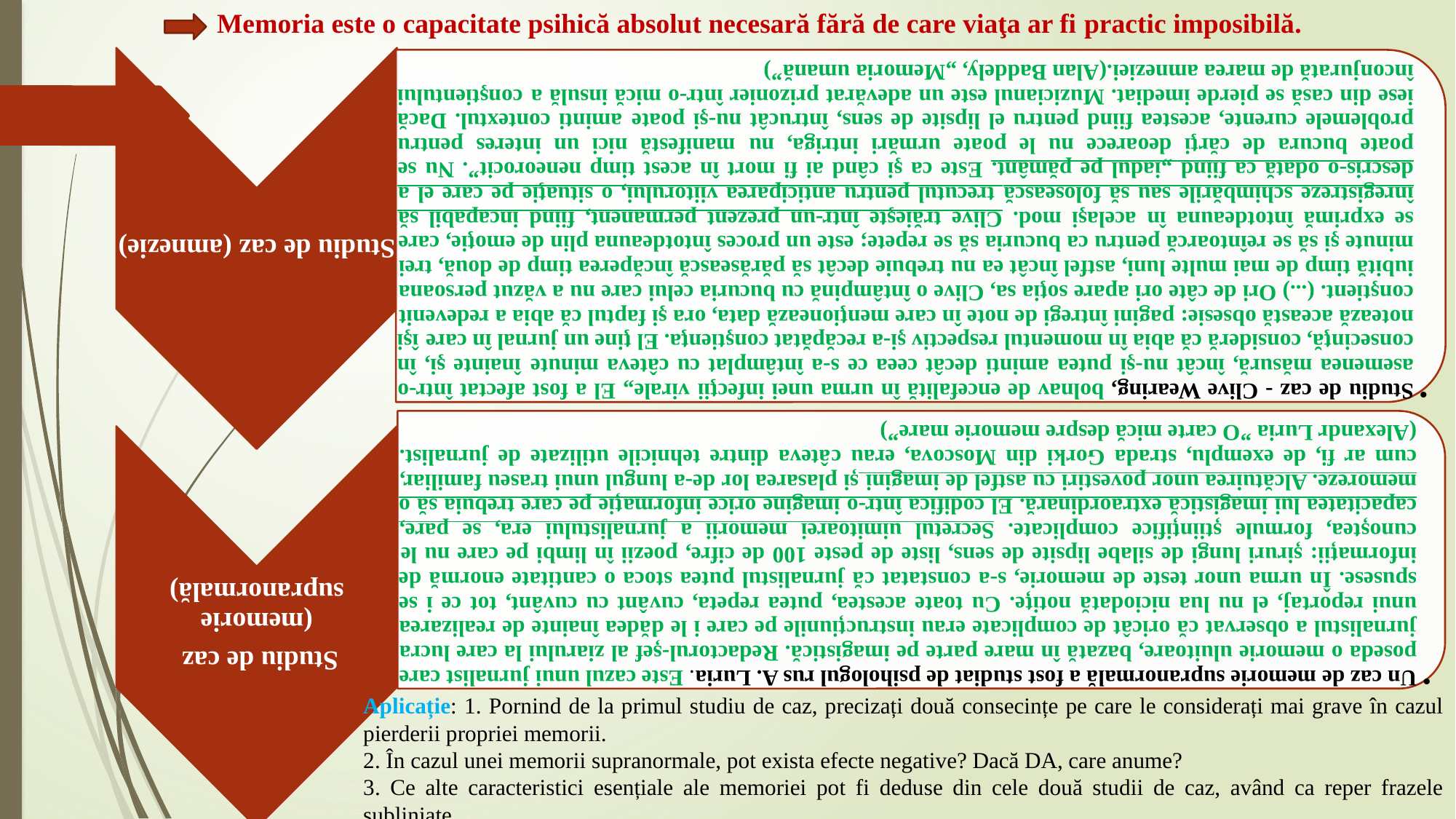

Studiu de caz (amnezie)
Studiu de caz - Clive Wearing, bolnav de encefalită în urma unei infecţii virale„ El a fost afectat într-o asemenea măsură, încât nu-şi putea aminti decât ceea ce s-a întâmplat cu câteva minute înainte şi, în consecinţă, consideră că abia în momentul respectiv şi-a recăpătat conştienţa. El ţine un jurnal în care îşi notează această obsesie: pagini întregi de note în care menţionează data, ora şi faptul că abia a redevenit conştient. (...) Ori de câte ori apare soţia sa, Clive o întâmpină cu bucuria celui care nu a văzut persoana iubită timp de mai multe luni, astfel încât ea nu trebuie decât să părăsească încăperea timp de două, trei minute şi să se reîntoarcă pentru ca bucuria să se repete; este un proces întotdeauna plin de emoţie, care se exprimă întotdeauna în acelaşi mod. Clive trăieşte într-un prezent permanent, fiind incapabil să înregistreze schimbările sau să folosească trecutul pentru anticiparea viitorului, o situaţie pe care el a descris-o odată ca fiind „iadul pe pământ. Este ca şi când ai fi mort în acest timp neneorocit”. Nu se poate bucura de cărţi deoarece nu le poate urmări intriga, nu manifestă nici un interes pentru problemele curente, acestea fiind pentru el lipsite de sens, întrucât nu-şi poate aminti contextul. Dacă iese din casă se pierde imediat. Muzicianul este un adevărat prizonier într-o mică insulă a conştientului înconjurată de marea amneziei.(Alan Baddely, „Memoria umană”)
Studiu de caz
(memorie supranormală)
Un caz de memorie supranormală a fost studiat de psihologul rus A. Luria. Este cazul unui jurnalist care poseda o memorie uluitoare, bazată în mare parte pe imagistică. Redactorul-șef al ziarului la care lucra jurnalistul a observat că oricât de complicate erau instrucțiunile pe care i le dădea înainte de realizarea unui reportaj, el nu lua niciodată notițe. Cu toate acestea, putea repeta, cuvânt cu cuvânt, tot ce i se spusese. În urma unor teste de memorie, s-a constatat că jurnalistul putea stoca o cantitate enormă de informații: șiruri lungi de silabe lipsite de sens, liste de peste 100 de cifre, poezii în limbi pe care nu le cunoștea, formule științifice complicate. Secretul uimitoarei memorii a jurnalistului era, se pare, capacitatea lui imagistică extraordinară. El codifica într-o imagine orice informație pe care trebuia să o memoreze. Alcătuirea unor povestiri cu astfel de imagini și plasarea lor de-a lungul unui traseu familiar, cum ar fi, de exemplu, strada Gorki din Moscova, erau câteva dintre tehnicile utilizate de jurnalist.(Alexandr Luria ”O carte mică despre memorie mare”)
Memoria este o capacitate psihică absolut necesară fără de care viaţa ar fi practic imposibilă.

Aplicație: 1. Pornind de la primul studiu de caz, precizați două consecințe pe care le considerați mai grave în cazul pierderii propriei memorii.
2. În cazul unei memorii supranormale, pot exista efecte negative? Dacă DA, care anume?
3. Ce alte caracteristici esențiale ale memoriei pot fi deduse din cele două studii de caz, având ca reper frazele subliniate.